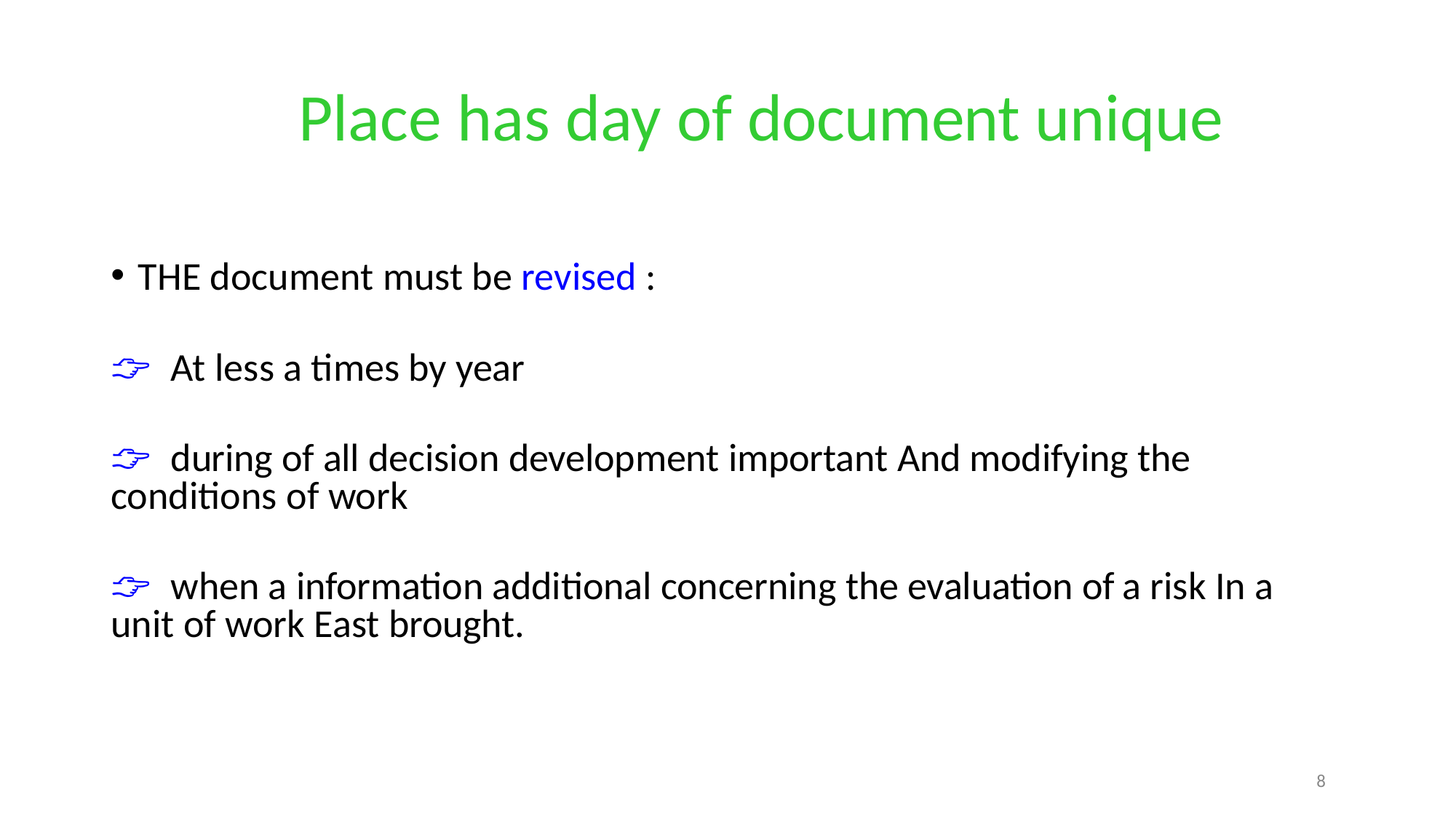

# Place has day of document unique
THE document must be revised :
👉 At less a times by year

👉 during of all decision development important And modifying the conditions of work

👉 when a information additional concerning the evaluation of a risk In a unit of work East brought.
8